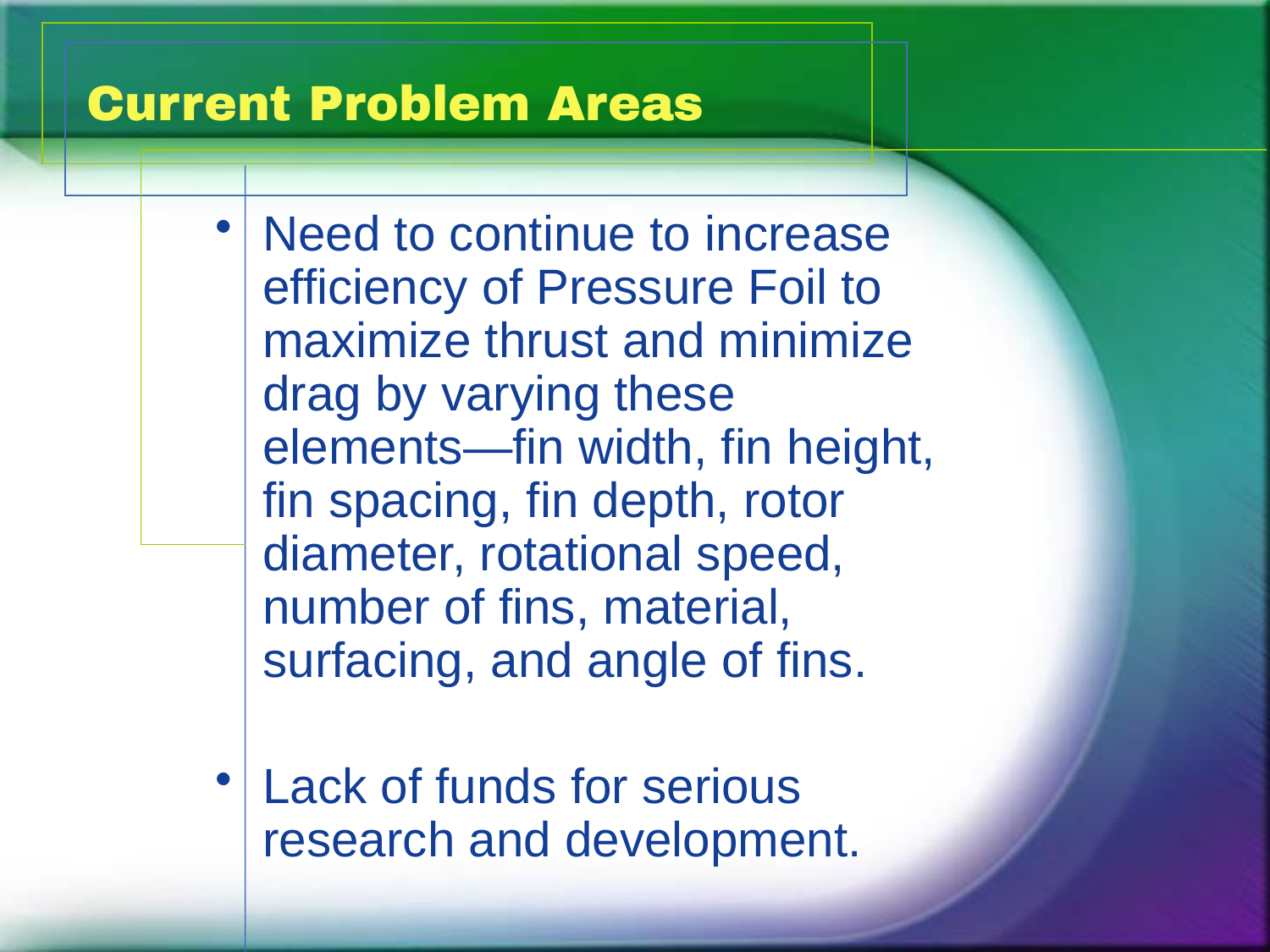

# Current Problem Areas
Need to continue to increase efficiency of Pressure Foil to maximize thrust and minimize drag by varying these elements—fin width, fin height, fin spacing, fin depth, rotor diameter, rotational speed, number of fins, material, surfacing, and angle of fins.

Lack of funds for serious research and development.